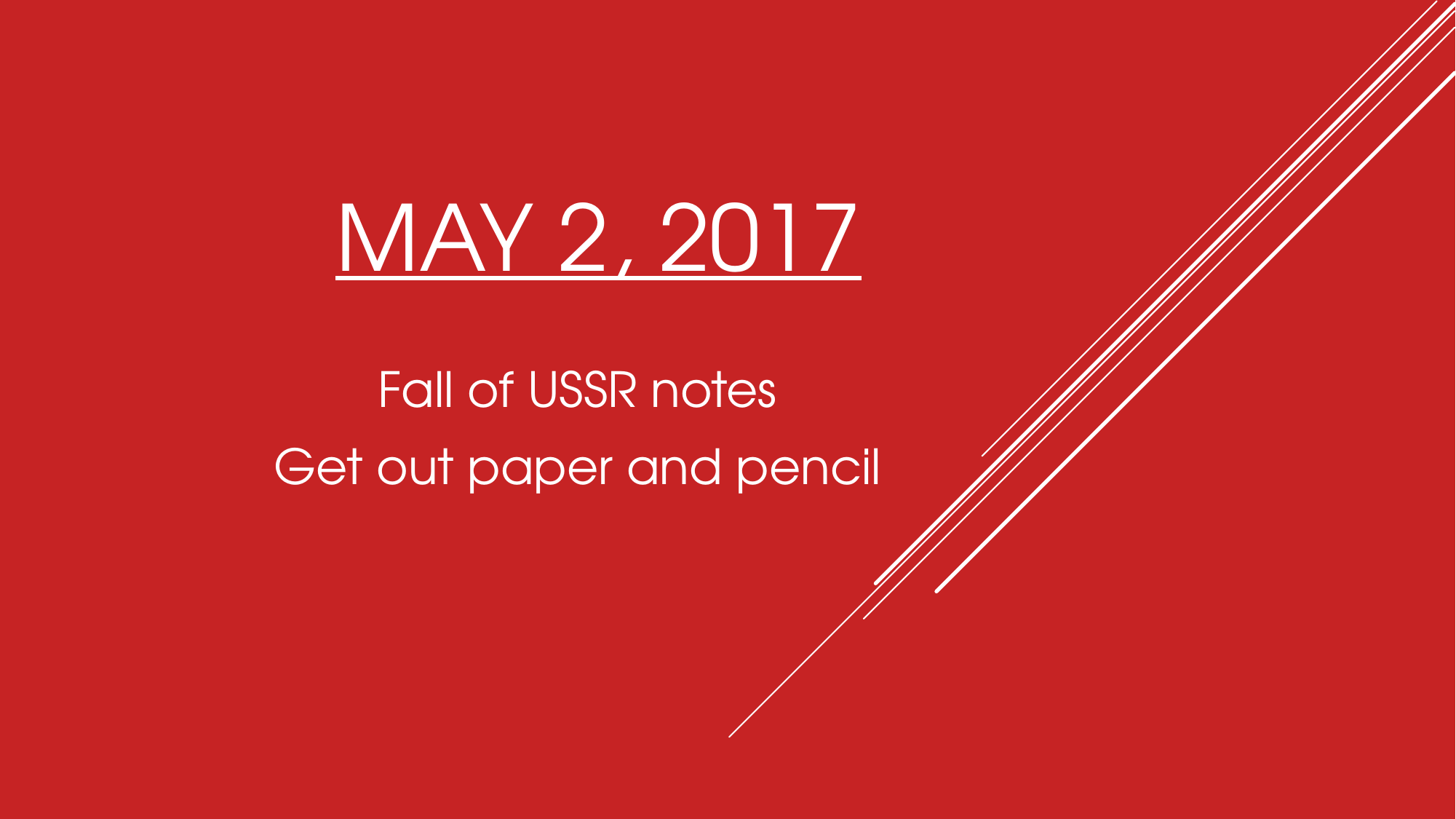

# May 2, 2017
Fall of USSR notes
Get out paper and pencil